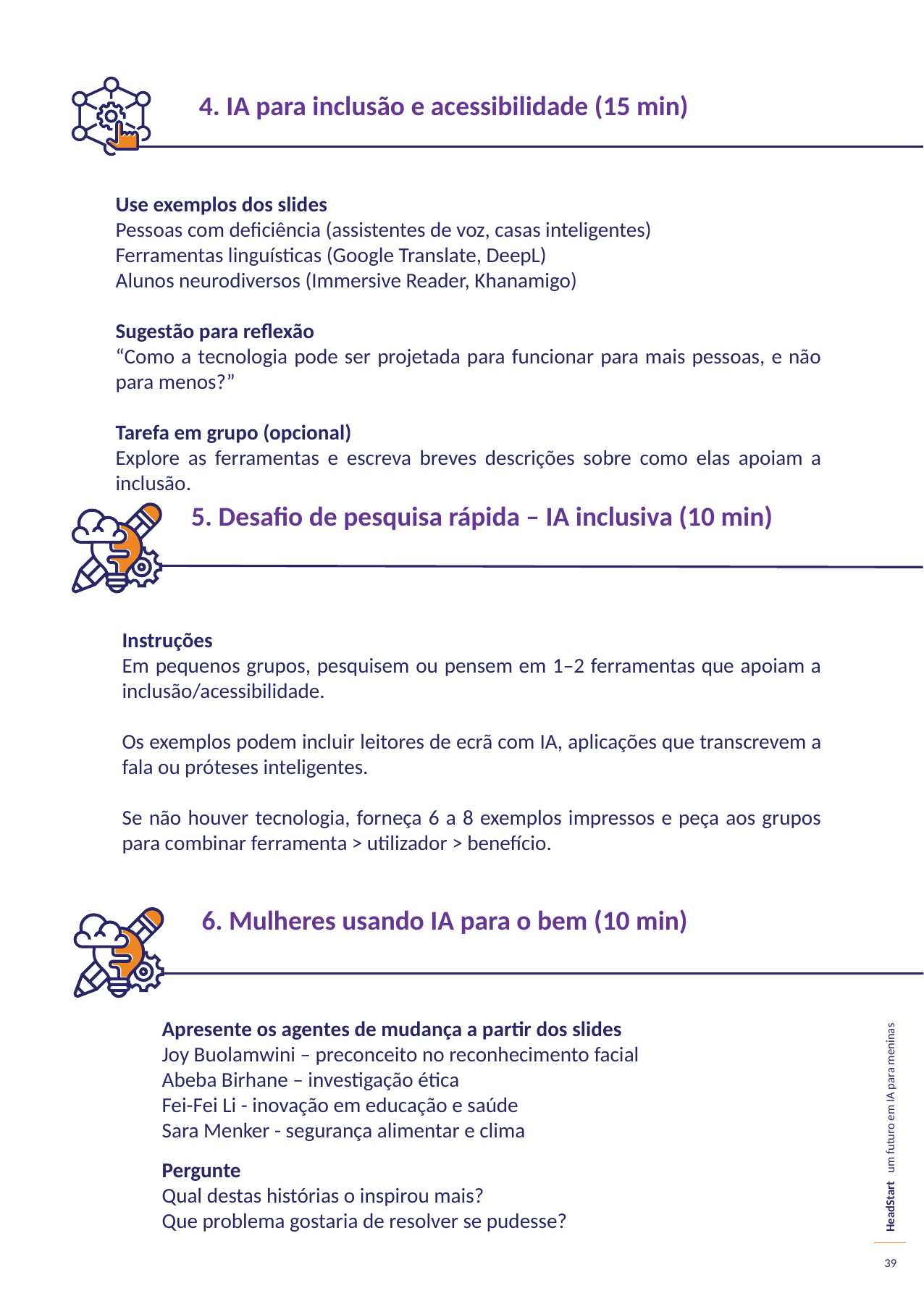

4. IA para inclusão e acessibilidade (15 min)
Use exemplos dos slides
Pessoas com deficiência (assistentes de voz, casas inteligentes)
Ferramentas linguísticas (Google Translate, DeepL)
Alunos neurodiversos (Immersive Reader, Khanamigo)

Sugestão para reflexão
“Como a tecnologia pode ser projetada para funcionar para mais pessoas, e não para menos?”

Tarefa em grupo (opcional)
Explore as ferramentas e escreva breves descrições sobre como elas apoiam a inclusão.
5. Desafio de pesquisa rápida – IA inclusiva (10 min)

Instruções
Em pequenos grupos, pesquisem ou pensem em 1–2 ferramentas que apoiam a inclusão/acessibilidade.

Os exemplos podem incluir leitores de ecrã com IA, aplicações que transcrevem a fala ou próteses inteligentes.

Se não houver tecnologia, forneça 6 a 8 exemplos impressos e peça aos grupos para combinar ferramenta > utilizador > benefício.
6. Mulheres usando IA para o bem (10 min)

Apresente os agentes de mudança a partir dos slides
Joy Buolamwini – preconceito no reconhecimento facial
Abeba Birhane – investigação ética
Fei-Fei Li - inovação em educação e saúde
Sara Menker - segurança alimentar e clima

Pergunte
Qual destas histórias o inspirou mais?
Que problema gostaria de resolver se pudesse?
39